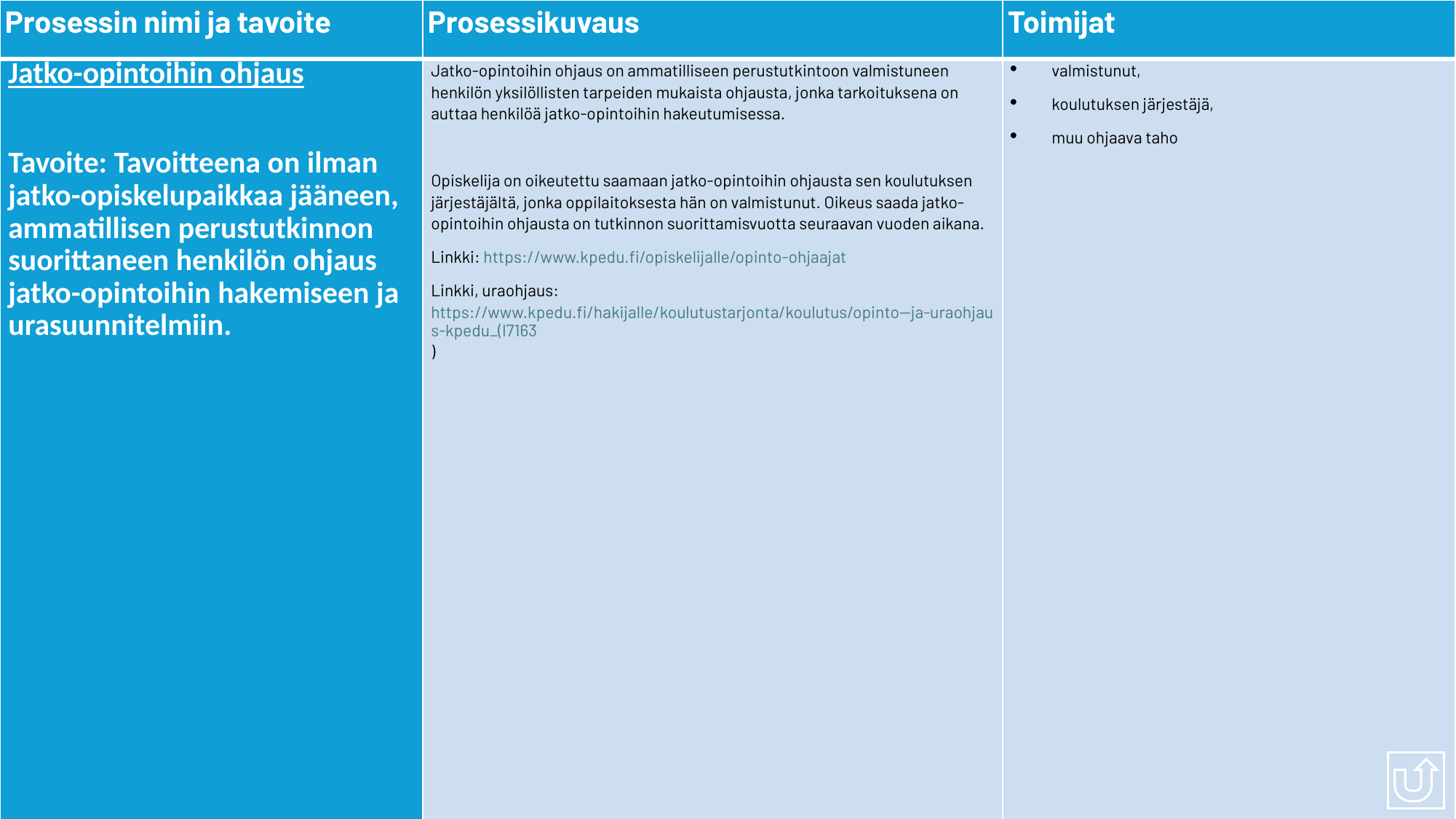

| Prosessin nimi ja tavoite | Prosessikuvaus | Toimijat |
| --- | --- | --- |
| Jatko-opintoihin ohjaus Tavoite: Tavoitteena on ilman jatko-opiskelupaikkaa jääneen, ammatillisen perustutkinnon suorittaneen henkilön ohjaus jatko-opintoihin hakemiseen ja urasuunnitelmiin. | Jatko-opintoihin ohjaus on ammatilliseen perustutkintoon valmistuneen henkilön yksilöllisten tarpeiden mukaista ohjausta, jonka tarkoituksena on auttaa henkilöä jatko-opintoihin hakeutumisessa. Opiskelija on oikeutettu saamaan jatko-opintoihin ohjausta sen koulutuksen järjestäjältä, jonka oppilaitoksesta hän on valmistunut. Oikeus saada jatko-opintoihin ohjausta on tutkinnon suorittamisvuotta seuraavan vuoden aikana. Linkki: https://www.kpedu.fi/opiskelijalle/opinto-ohjaajat Linkki, uraohjaus: https://www.kpedu.fi/hakijalle/koulutustarjonta/koulutus/opinto--ja-uraohjaus-kpedu\_(l7163) | valmistunut, koulutuksen järjestäjä, muu ohjaava taho |